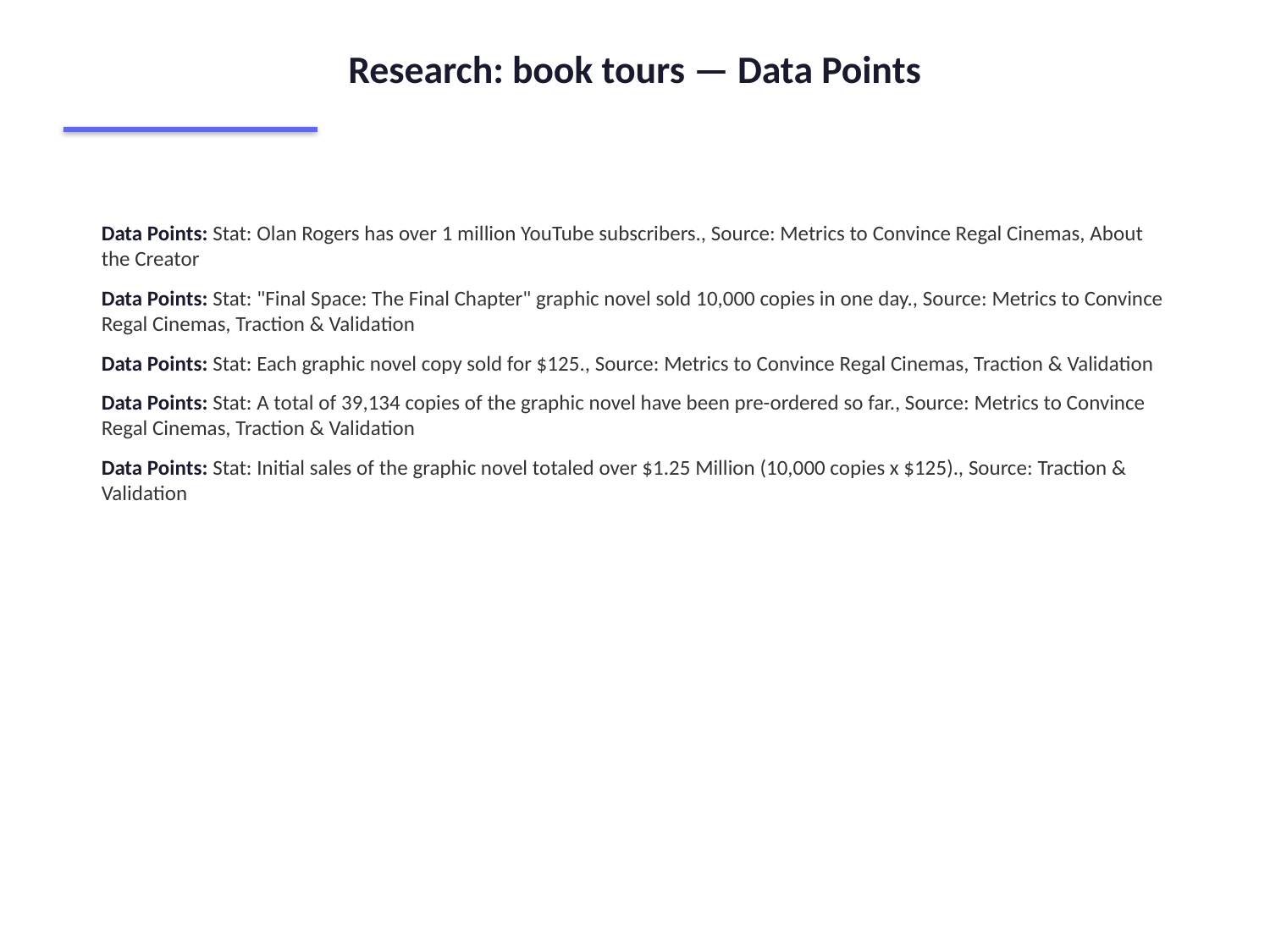

Research: book tours — Data Points

Data Points: Stat: Olan Rogers has over 1 million YouTube subscribers., Source: Metrics to Convince Regal Cinemas, About the Creator
Data Points: Stat: "Final Space: The Final Chapter" graphic novel sold 10,000 copies in one day., Source: Metrics to Convince Regal Cinemas, Traction & Validation
Data Points: Stat: Each graphic novel copy sold for $125., Source: Metrics to Convince Regal Cinemas, Traction & Validation
Data Points: Stat: A total of 39,134 copies of the graphic novel have been pre-ordered so far., Source: Metrics to Convince Regal Cinemas, Traction & Validation
Data Points: Stat: Initial sales of the graphic novel totaled over $1.25 Million (10,000 copies x $125)., Source: Traction & Validation